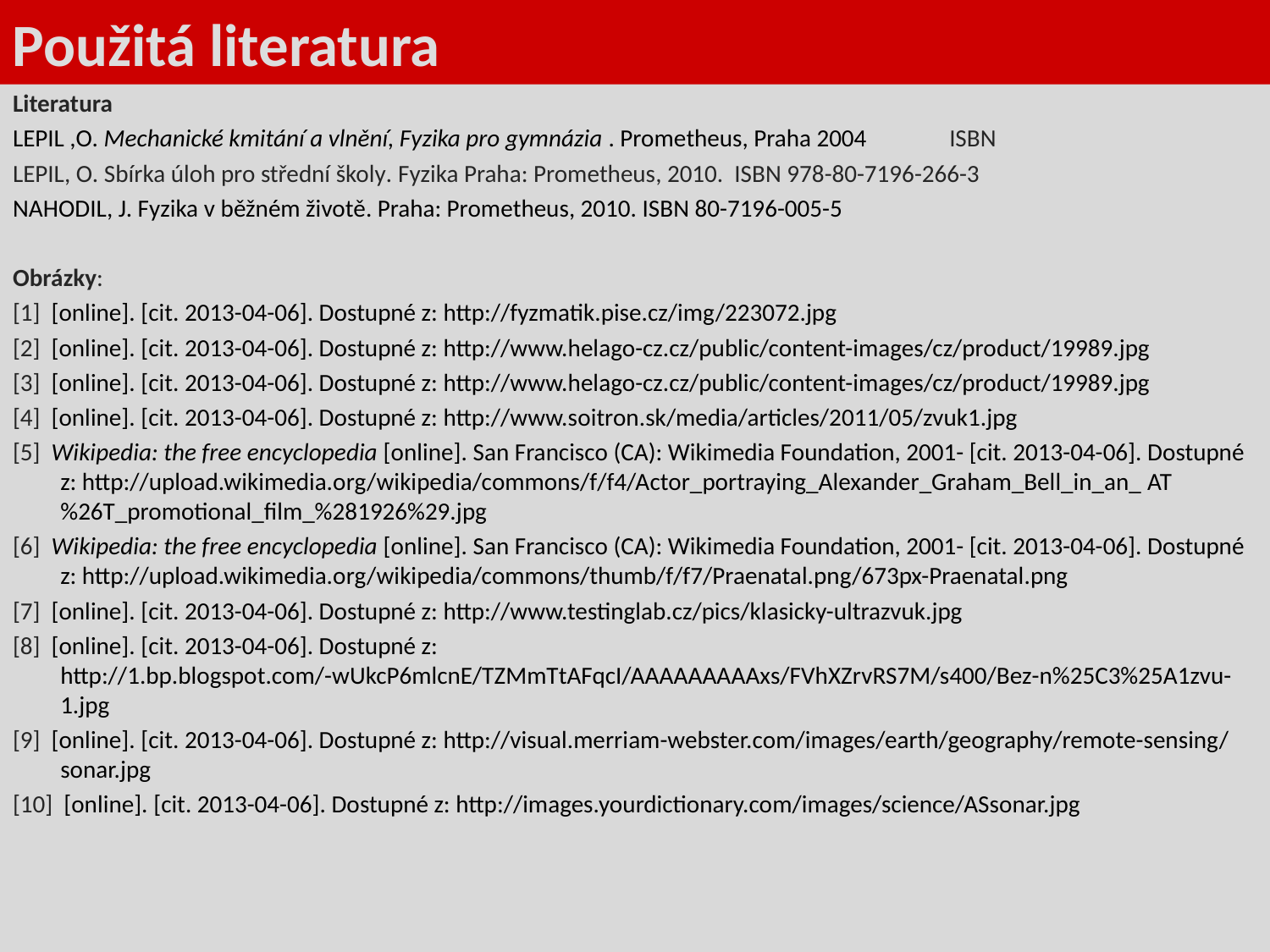

Použitá literatura
Literatura
LEPIL ,O. Mechanické kmitání a vlnění, Fyzika pro gymnázia . Prometheus, Praha 2004	ISBN
LEPIL, O. Sbírka úloh pro střední školy. Fyzika Praha: Prometheus, 2010.  ISBN 978-80-7196-266-3
NAHODIL, J. Fyzika v běžném životě. Praha: Prometheus, 2010. ISBN 80-7196-005-5

Obrázky:
[1]  [online]. [cit. 2013-04-06]. Dostupné z: http://fyzmatik.pise.cz/img/223072.jpg
[2]  [online]. [cit. 2013-04-06]. Dostupné z: http://www.helago-cz.cz/public/content-images/cz/product/19989.jpg
[3]  [online]. [cit. 2013-04-06]. Dostupné z: http://www.helago-cz.cz/public/content-images/cz/product/19989.jpg
[4]  [online]. [cit. 2013-04-06]. Dostupné z: http://www.soitron.sk/media/articles/2011/05/zvuk1.jpg
[5]  Wikipedia: the free encyclopedia [online]. San Francisco (CA): Wikimedia Foundation, 2001- [cit. 2013-04-06]. Dostupné z: http://upload.wikimedia.org/wikipedia/commons/f/f4/Actor_portraying_Alexander_Graham_Bell_in_an_ AT%26T_promotional_film_%281926%29.jpg
[6]  Wikipedia: the free encyclopedia [online]. San Francisco (CA): Wikimedia Foundation, 2001- [cit. 2013-04-06]. Dostupné z: http://upload.wikimedia.org/wikipedia/commons/thumb/f/f7/Praenatal.png/673px-Praenatal.png
[7]  [online]. [cit. 2013-04-06]. Dostupné z: http://www.testinglab.cz/pics/klasicky-ultrazvuk.jpg
[8]  [online]. [cit. 2013-04-06]. Dostupné z: http://1.bp.blogspot.com/-wUkcP6mlcnE/TZMmTtAFqcI/AAAAAAAAAxs/FVhXZrvRS7M/s400/Bez-n%25C3%25A1zvu-1.jpg
[9]  [online]. [cit. 2013-04-06]. Dostupné z: http://visual.merriam-webster.com/images/earth/geography/remote-sensing/sonar.jpg
[10]  [online]. [cit. 2013-04-06]. Dostupné z: http://images.yourdictionary.com/images/science/ASsonar.jpg